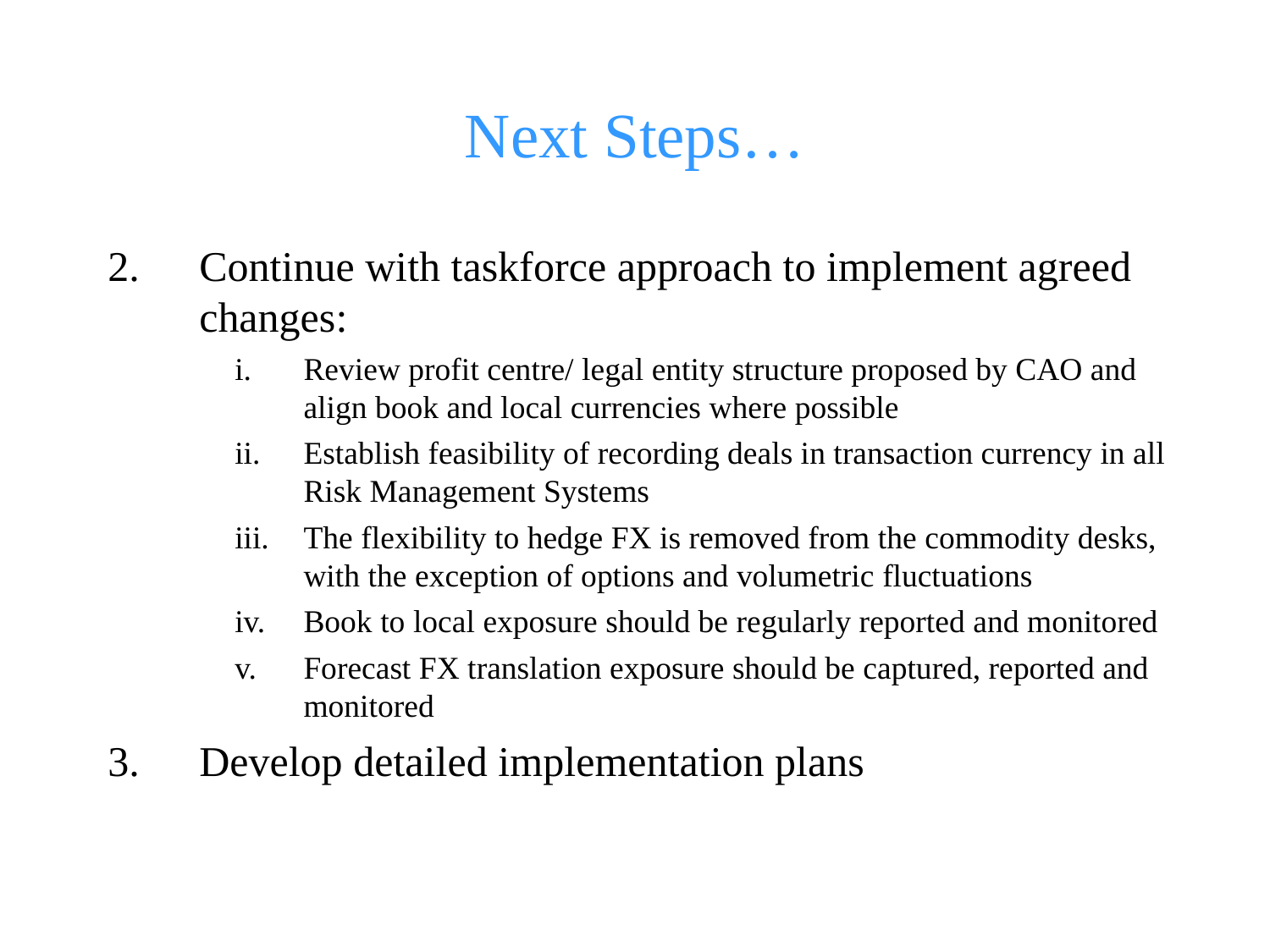

# Next Steps…
Continue with taskforce approach to implement agreed changes:
Review profit centre/ legal entity structure proposed by CAO and align book and local currencies where possible
Establish feasibility of recording deals in transaction currency in all Risk Management Systems
The flexibility to hedge FX is removed from the commodity desks, with the exception of options and volumetric fluctuations
Book to local exposure should be regularly reported and monitored
Forecast FX translation exposure should be captured, reported and monitored
Develop detailed implementation plans